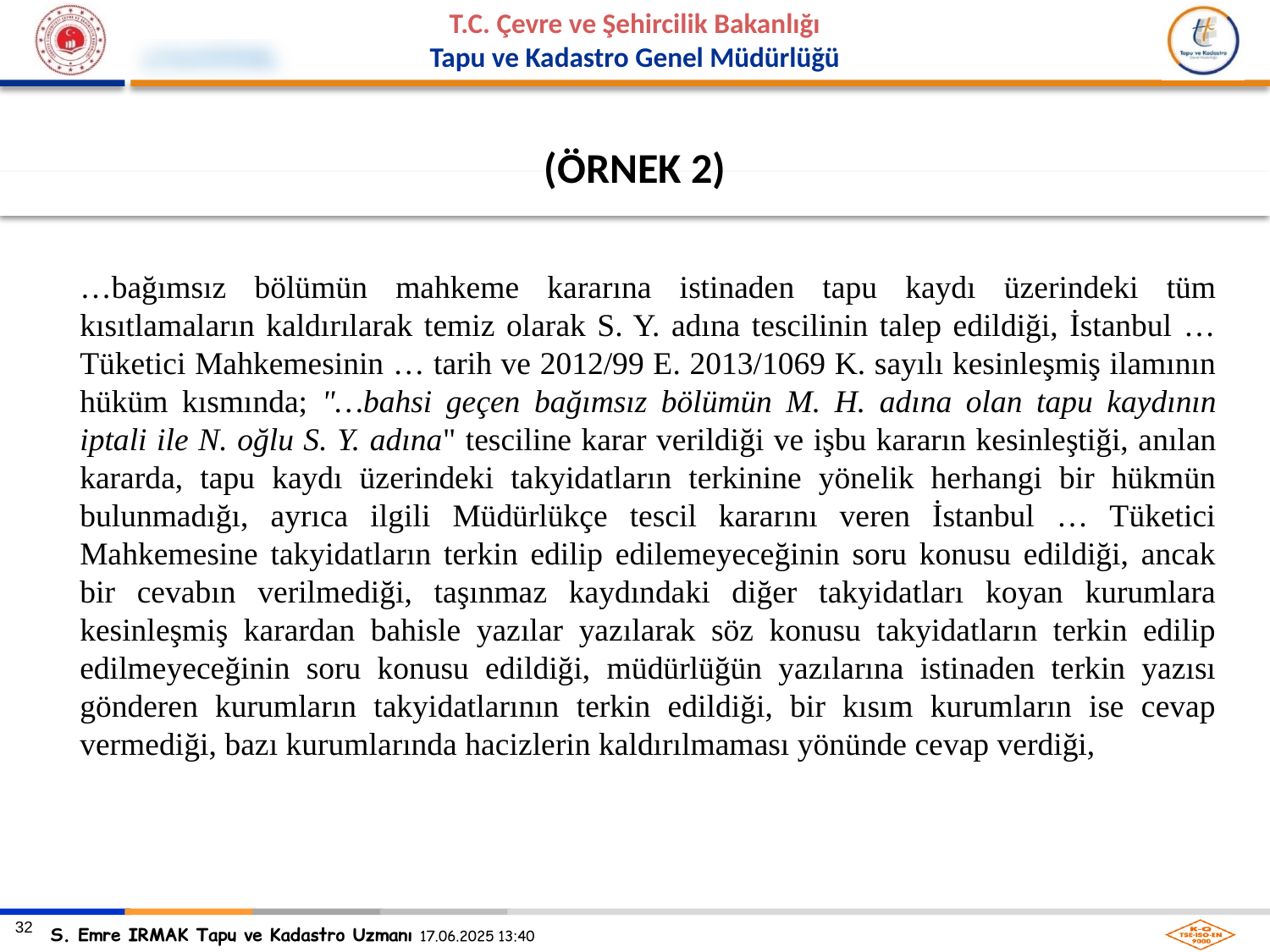

(ÖRNEK 2)

…bağımsız bölümün mahkeme kararına istinaden tapu kaydı üzerindeki tüm kısıtlamaların kaldırılarak temiz olarak S. Y. adına tescilinin talep edildiği, İstanbul … Tüketici Mahkemesinin … tarih ve 2012/99 E. 2013/1069 K. sayılı kesinleşmiş ilamının hüküm kısmında; "…bahsi geçen bağımsız bölümün M. H. adına olan tapu kaydının iptali ile N. oğlu S. Y. adına" tesciline karar verildiği ve işbu kararın kesinleştiği, anılan kararda, tapu kaydı üzerindeki takyidatların terkinine yönelik herhangi bir hükmün bulunmadığı, ayrıca ilgili Müdürlükçe tescil kararını veren İstanbul … Tüketici Mahkemesine takyidatların terkin edilip edilemeyeceğinin soru konusu edildiği, ancak bir cevabın verilmediği, taşınmaz kaydındaki diğer takyidatları koyan kurumlara kesinleşmiş karardan bahisle yazılar yazılarak söz konusu takyidatların terkin edilip edilmeyeceğinin soru konusu edildiği, müdürlüğün yazılarına istinaden terkin yazısı gönderen kurumların takyidatlarının terkin edildiği, bir kısım kurumların ise cevap vermediği, bazı kurumlarında hacizlerin kaldırılmaması yönünde cevap verdiği,